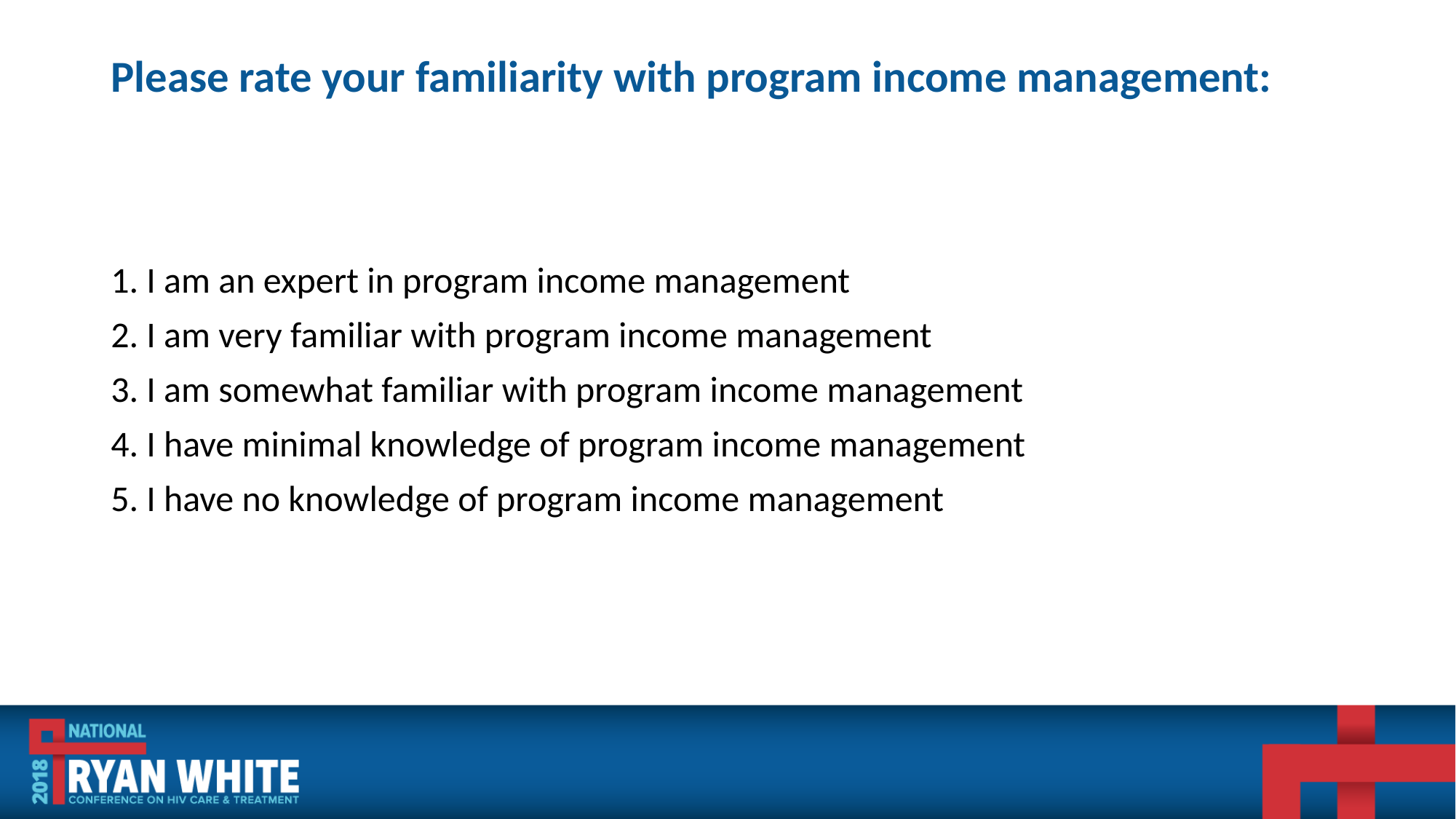

# Please rate your familiarity with program income management:

1. I am an expert in program income management
2. I am very familiar with program income management
3. I am somewhat familiar with program income management
4. I have minimal knowledge of program income management
5. I have no knowledge of program income management